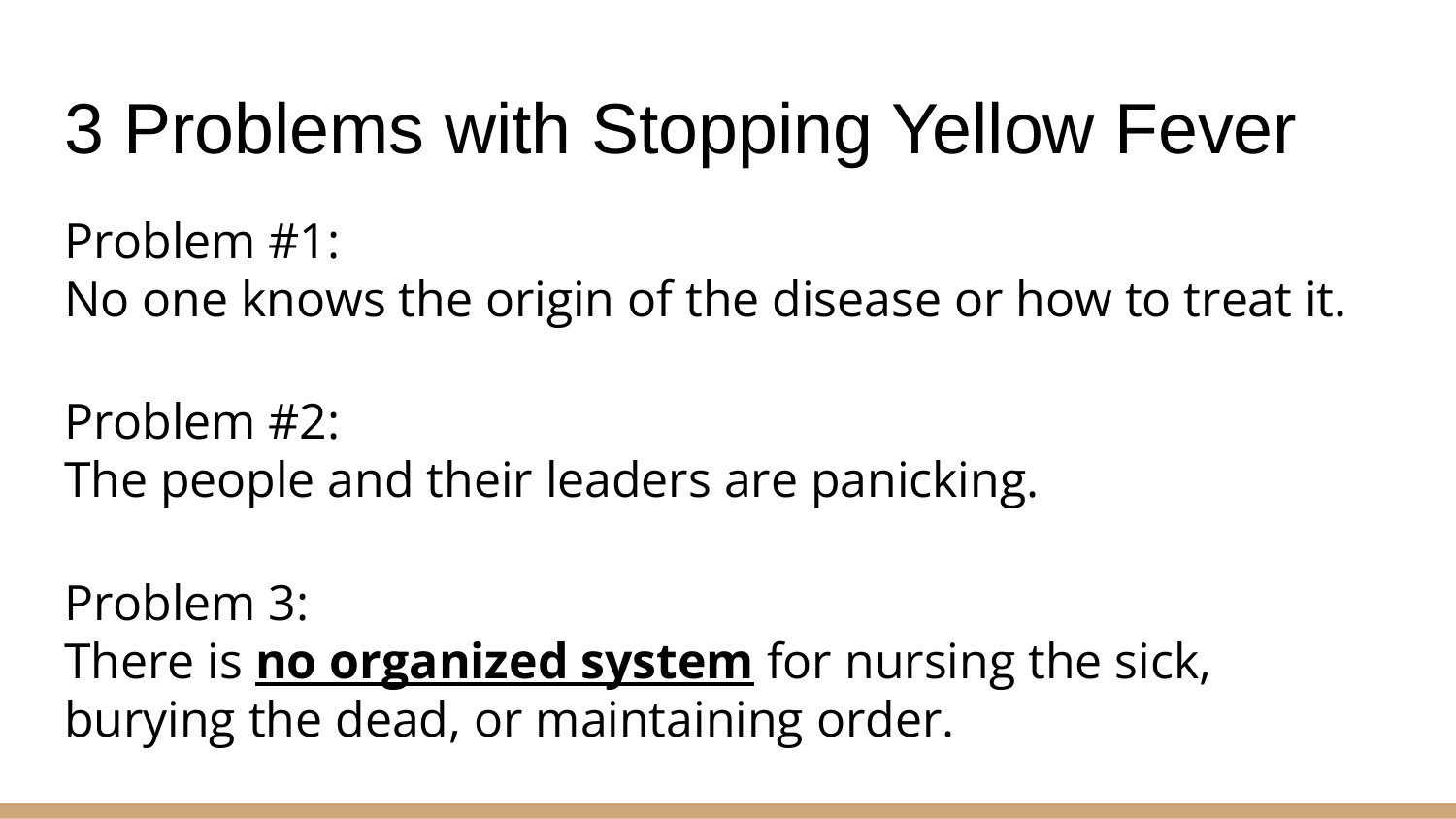

# 3 Problems with Stopping Yellow Fever
Problem #1:
No one knows the origin of the disease or how to treat it.

Problem #2:
The people and their leaders are panicking.

Problem 3:
There is no organized system for nursing the sick, burying the dead, or maintaining order.